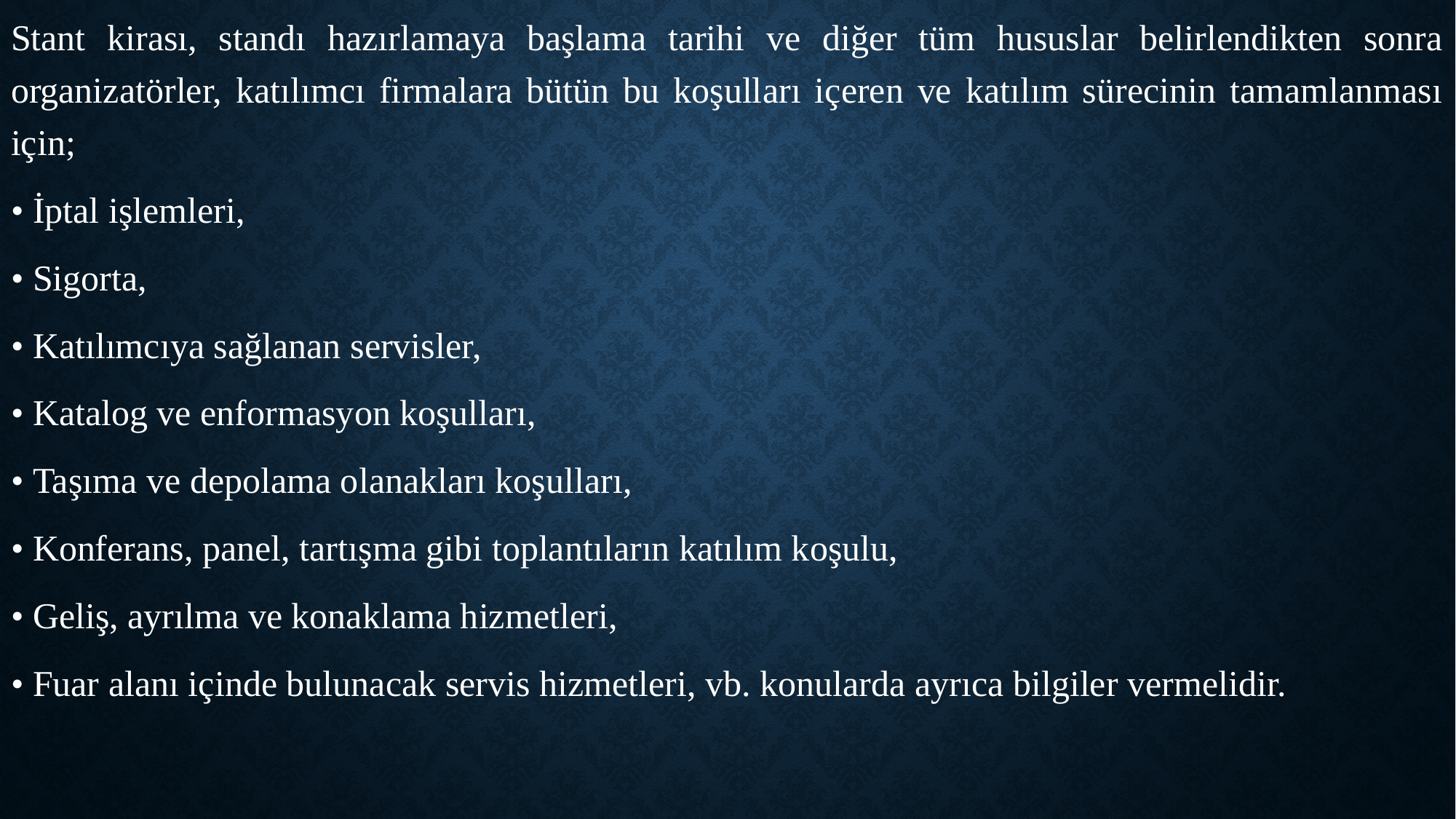

Stant kirası, standı hazırlamaya başlama tarihi ve diğer tüm hususlar belirlendikten sonra organizatörler, katılımcı firmalara bütün bu koşulları içeren ve katılım sürecinin tamamlanması için;
• İptal işlemleri,
• Sigorta,
• Katılımcıya sağlanan servisler,
• Katalog ve enformasyon koşulları,
• Taşıma ve depolama olanakları koşulları,
• Konferans, panel, tartışma gibi toplantıların katılım koşulu,
• Geliş, ayrılma ve konaklama hizmetleri,
• Fuar alanı içinde bulunacak servis hizmetleri, vb. konularda ayrıca bilgiler vermelidir.